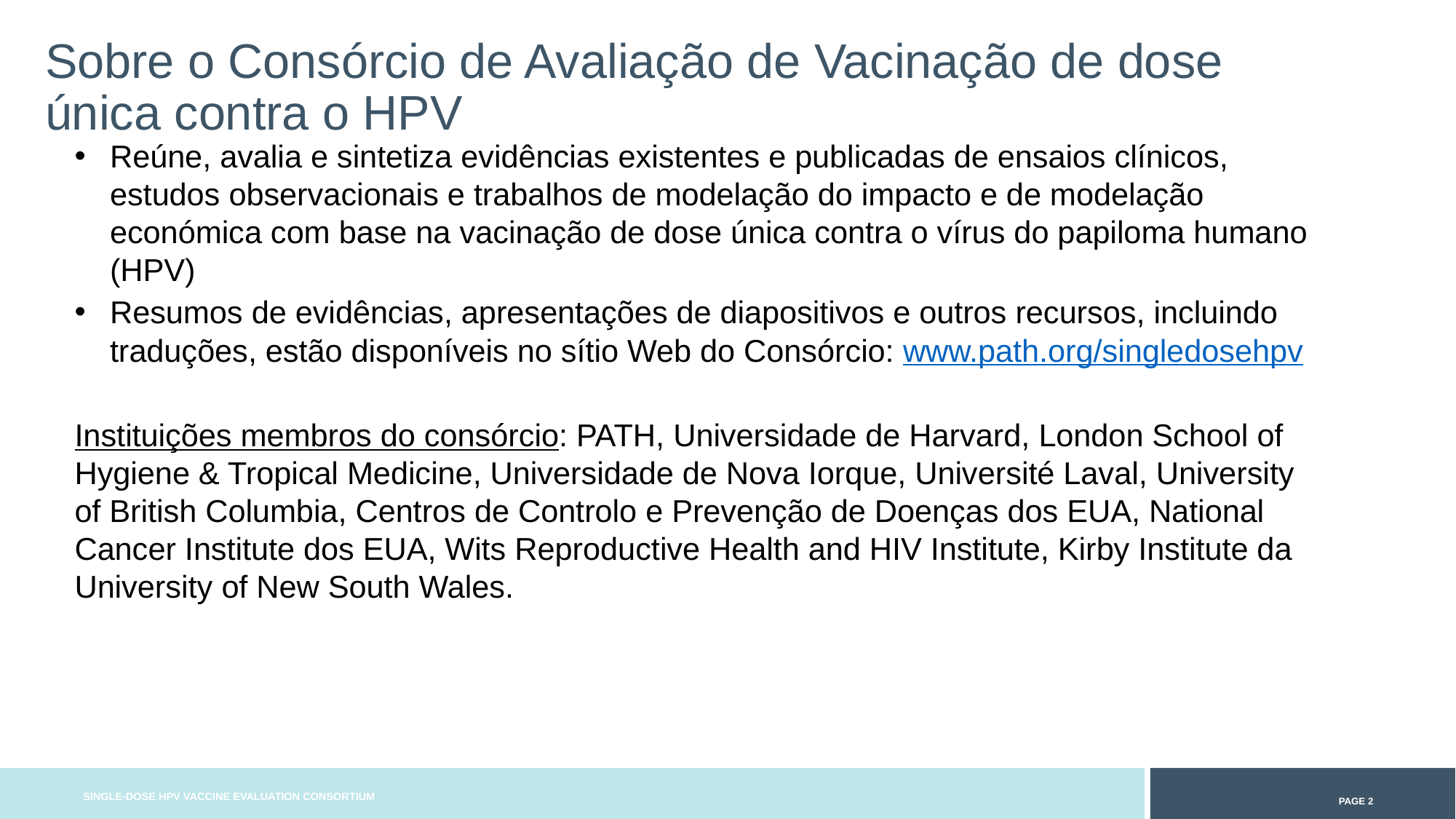

# Sobre o Consórcio de Avaliação de Vacinação de dose única contra o HPV
Reúne, avalia e sintetiza evidências existentes e publicadas de ensaios clínicos, estudos observacionais e trabalhos de modelação do impacto e de modelação económica com base na vacinação de dose única contra o vírus do papiloma humano (HPV)
Resumos de evidências, apresentações de diapositivos e outros recursos, incluindo traduções, estão disponíveis no sítio Web do Consórcio: www.path.org/singledosehpv

Instituições membros do consórcio: PATH, Universidade de Harvard, London School of Hygiene & Tropical Medicine, Universidade de Nova Iorque, Université Laval, University of British Columbia, Centros de Controlo e Prevenção de Doenças dos EUA, National Cancer Institute dos EUA, Wits Reproductive Health and HIV Institute, Kirby Institute da University of New South Wales.